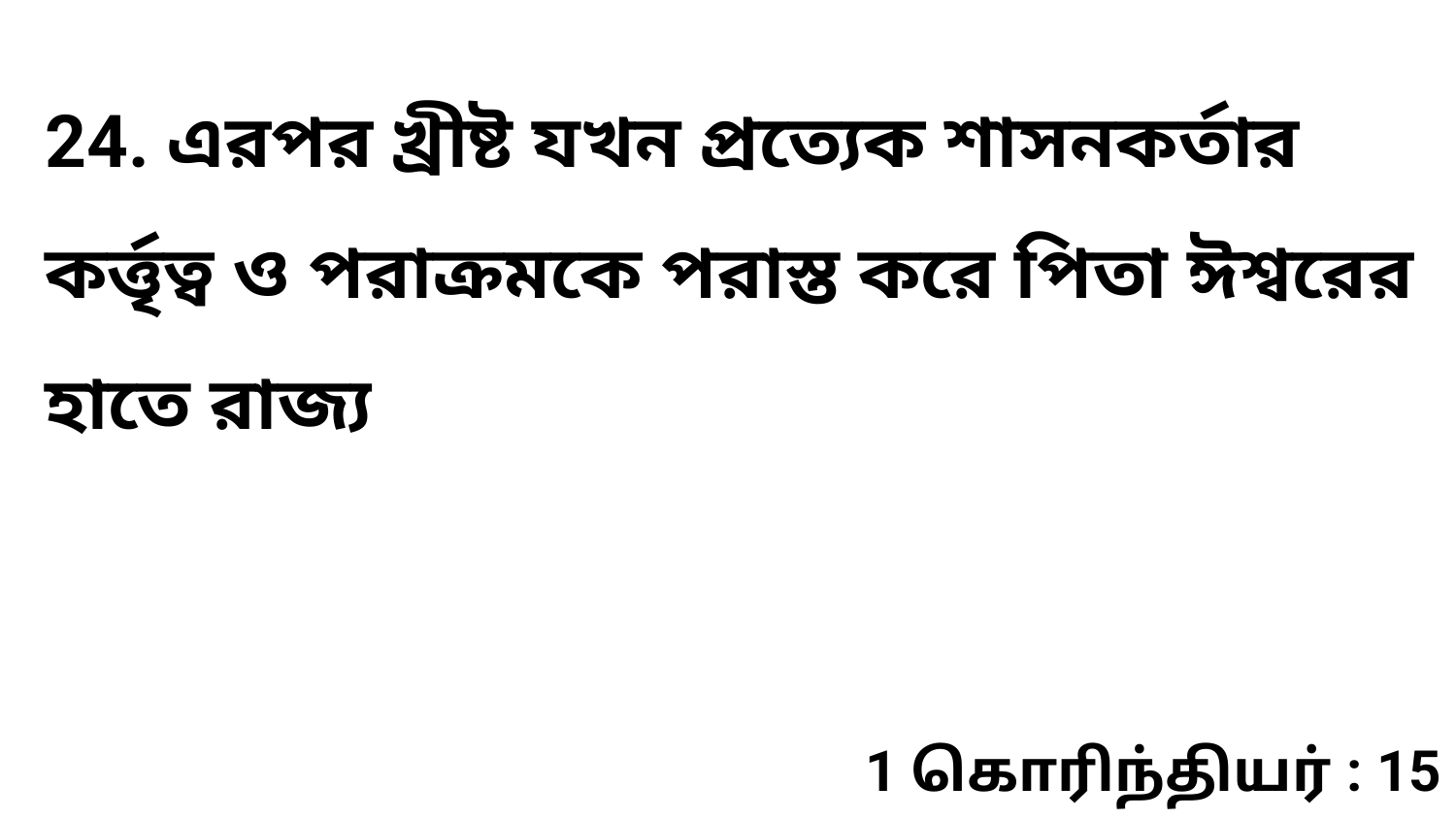

24. এরপর খ্রীষ্ট যখন প্রত্যেক শাসনকর্তার কর্ত্তৃত্ব ও পরাক্রমকে পরাস্ত করে পিতা ঈশ্বরের হাতে রাজ্য
1 கொரிந்தியர் : 15